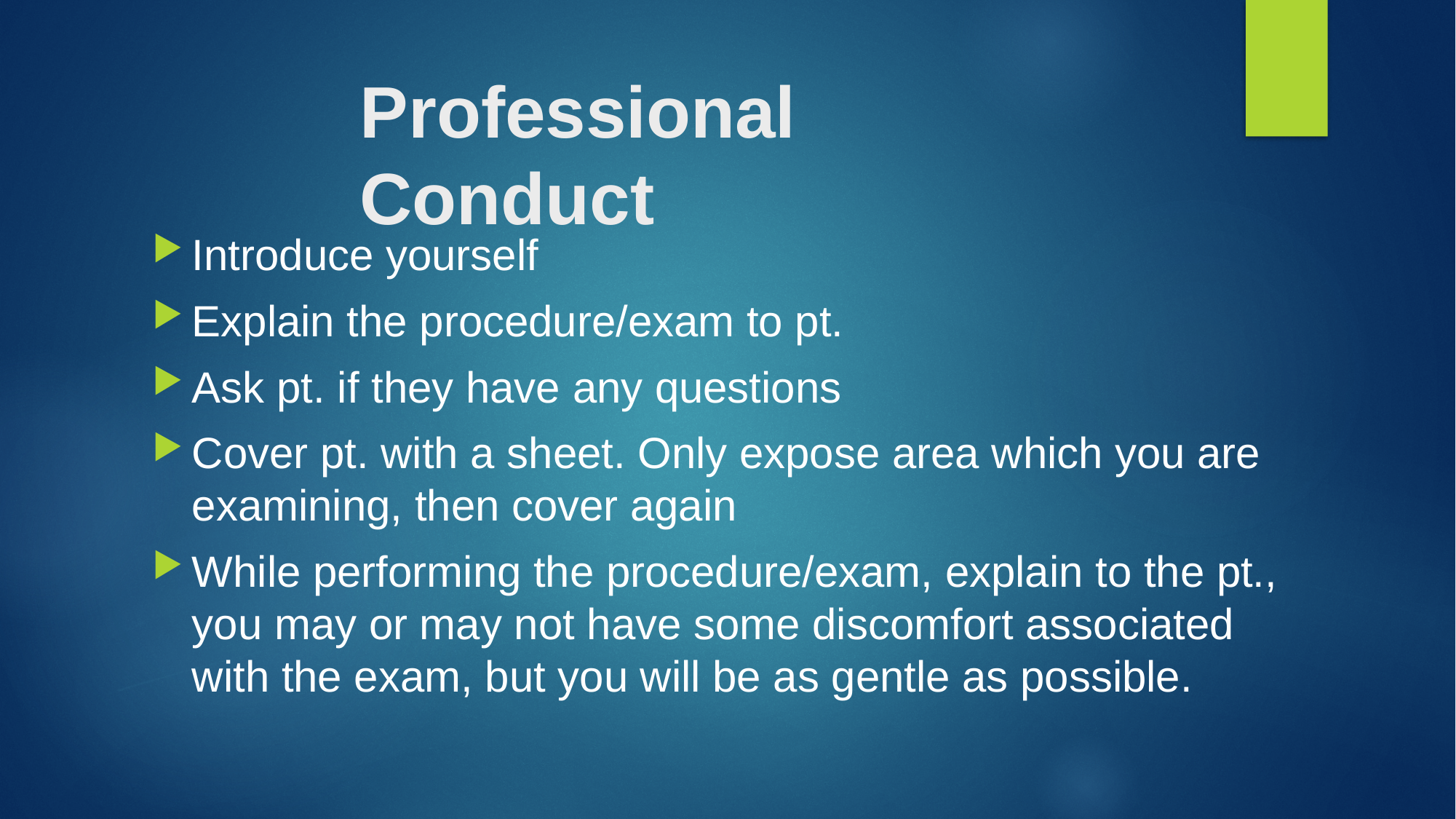

# Professional Conduct
Introduce yourself
Explain the procedure/exam to pt.
Ask pt. if they have any questions
Cover pt. with a sheet. Only expose area which you are examining, then cover again
While performing the procedure/exam, explain to the pt., you may or may not have some discomfort associated with the exam, but you will be as gentle as possible.